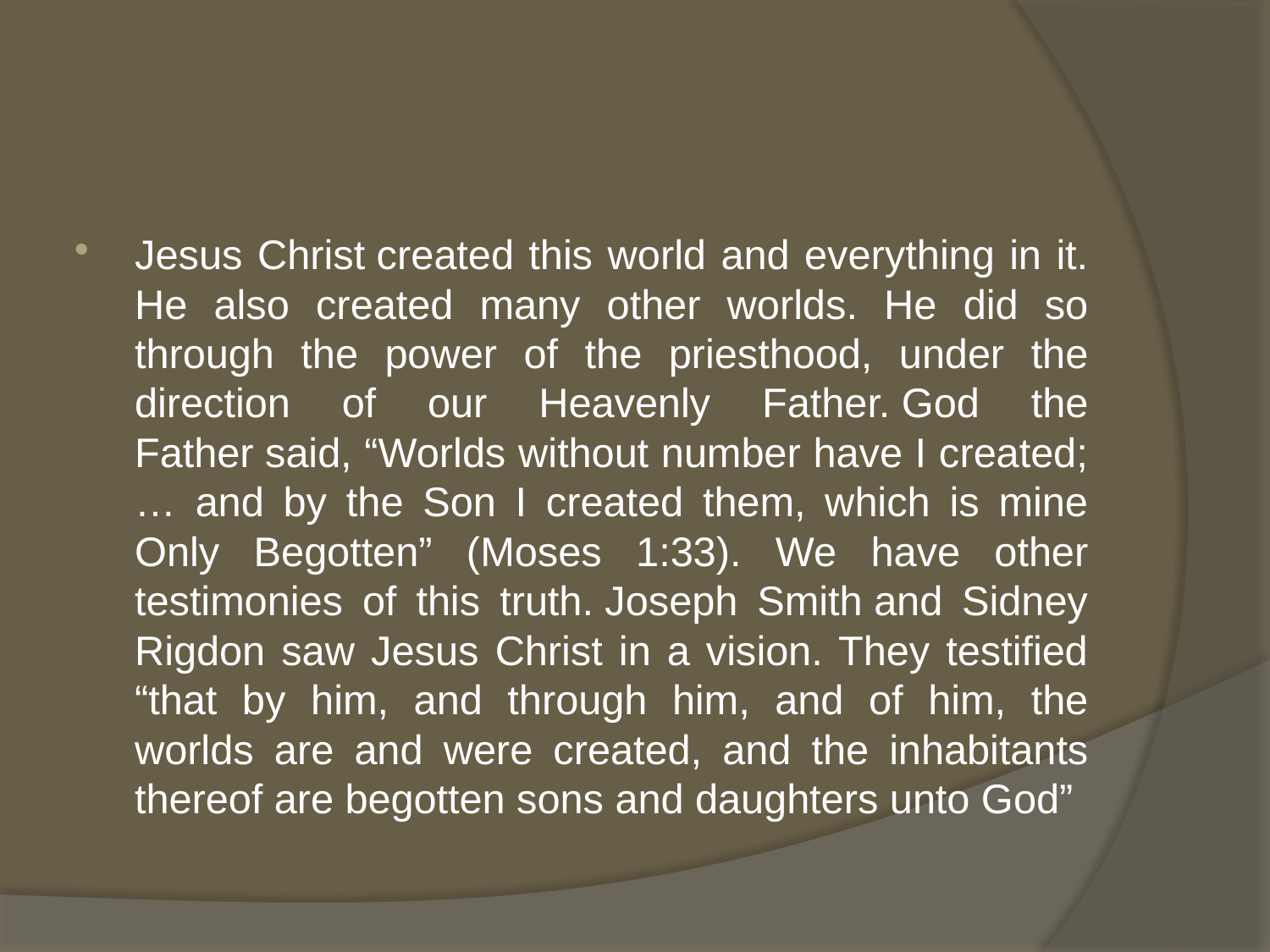

Jesus Christ created this world and everything in it. He also created many other worlds. He did so through the power of the priesthood, under the direction of our Heavenly Father. God the Father said, “Worlds without number have I created; … and by the Son I created them, which is mine Only Begotten” (Moses 1:33). We have other testimonies of this truth. Joseph Smith and Sidney Rigdon saw Jesus Christ in a vision. They testified “that by him, and through him, and of him, the worlds are and were created, and the inhabitants thereof are begotten sons and daughters unto God”